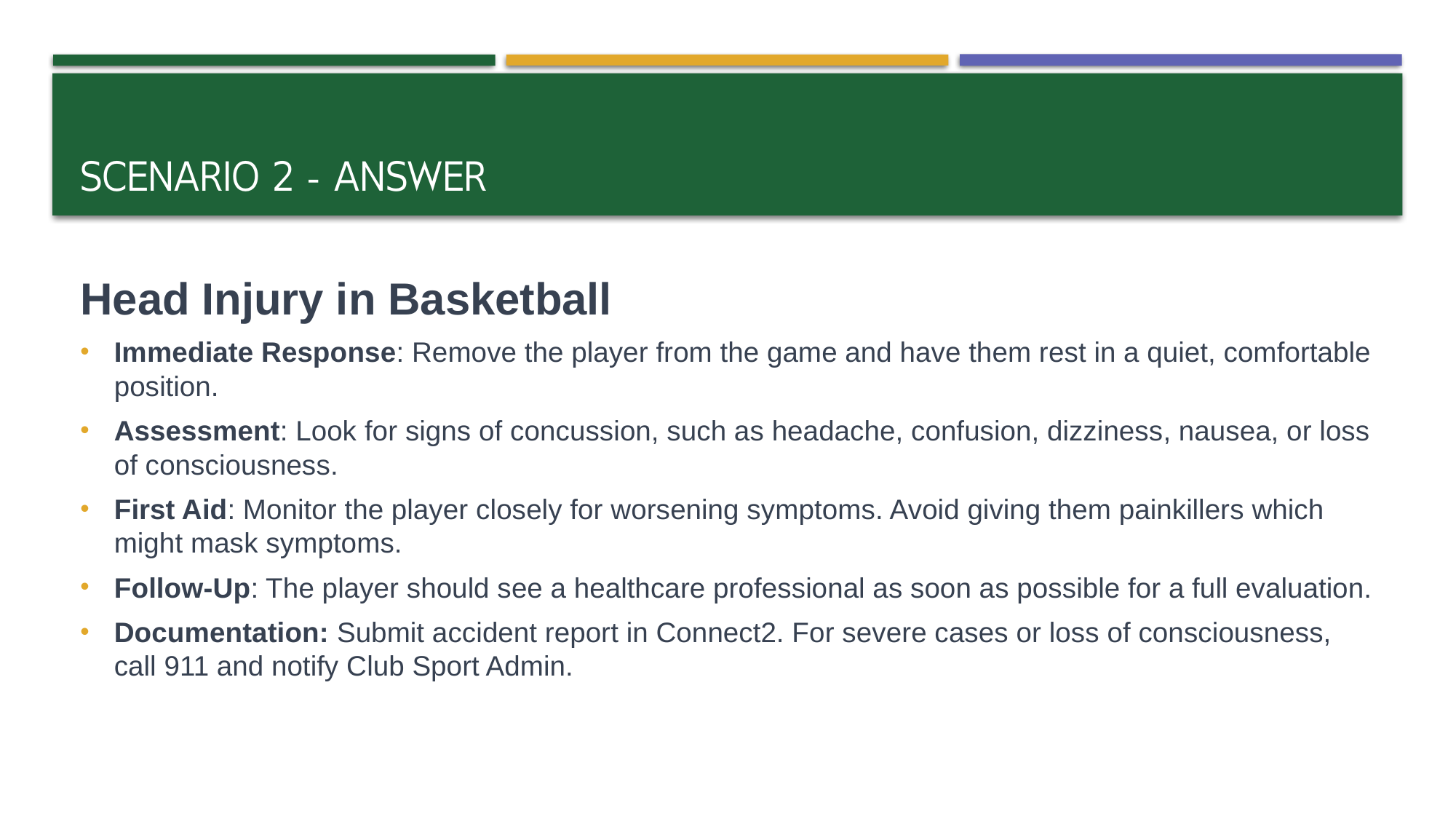

# SCENARIO 2 - ANSWER
Head Injury in Basketball
Immediate Response: Remove the player from the game and have them rest in a quiet, comfortable position.
Assessment: Look for signs of concussion, such as headache, confusion, dizziness, nausea, or loss of consciousness.
First Aid: Monitor the player closely for worsening symptoms. Avoid giving them painkillers which might mask symptoms.
Follow-Up: The player should see a healthcare professional as soon as possible for a full evaluation.
Documentation: Submit accident report in Connect2. For severe cases or loss of consciousness, call 911 and notify Club Sport Admin.